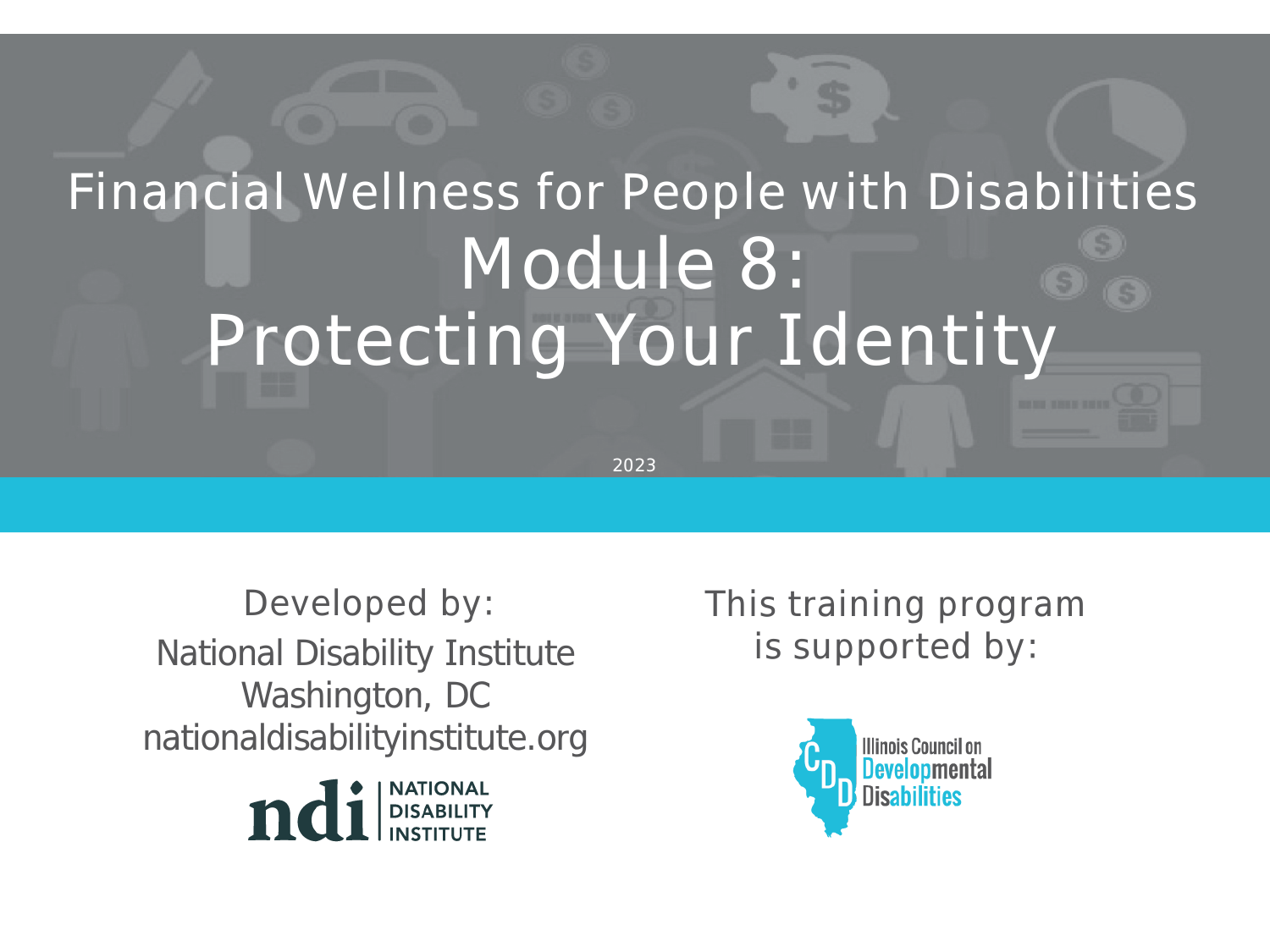

# Module 8: Protecting Your Identity 2023